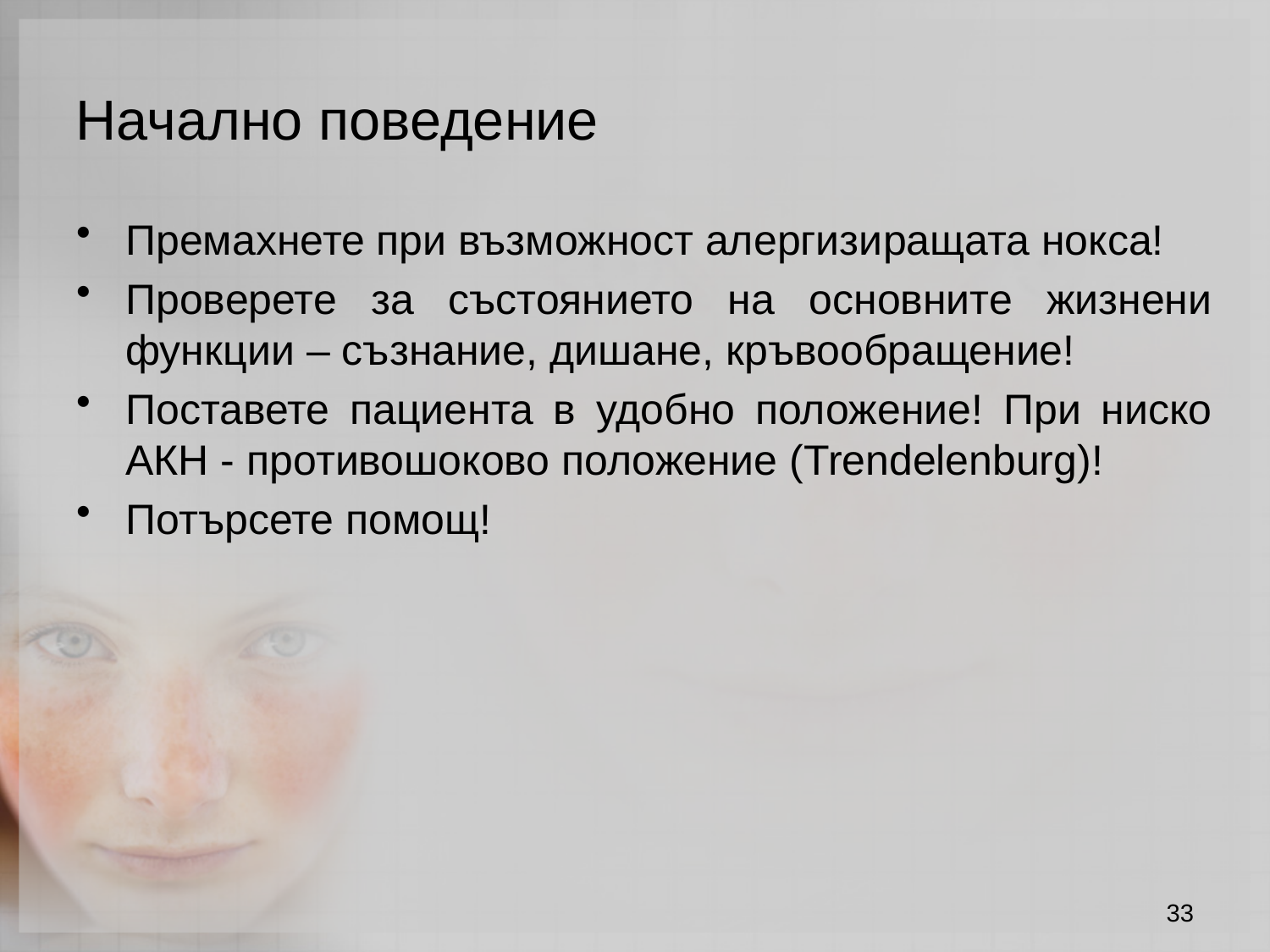

Начално поведение
Премахнете при възможност алергизиращата нокса!
Проверете за състоянието на основните жизнени функции – съзнание, дишане, кръвообращение!
Поставете пациента в удобно положение! При ниско АКН - противошоково положение (Trendelenburg)!
Потърсете помощ!

33